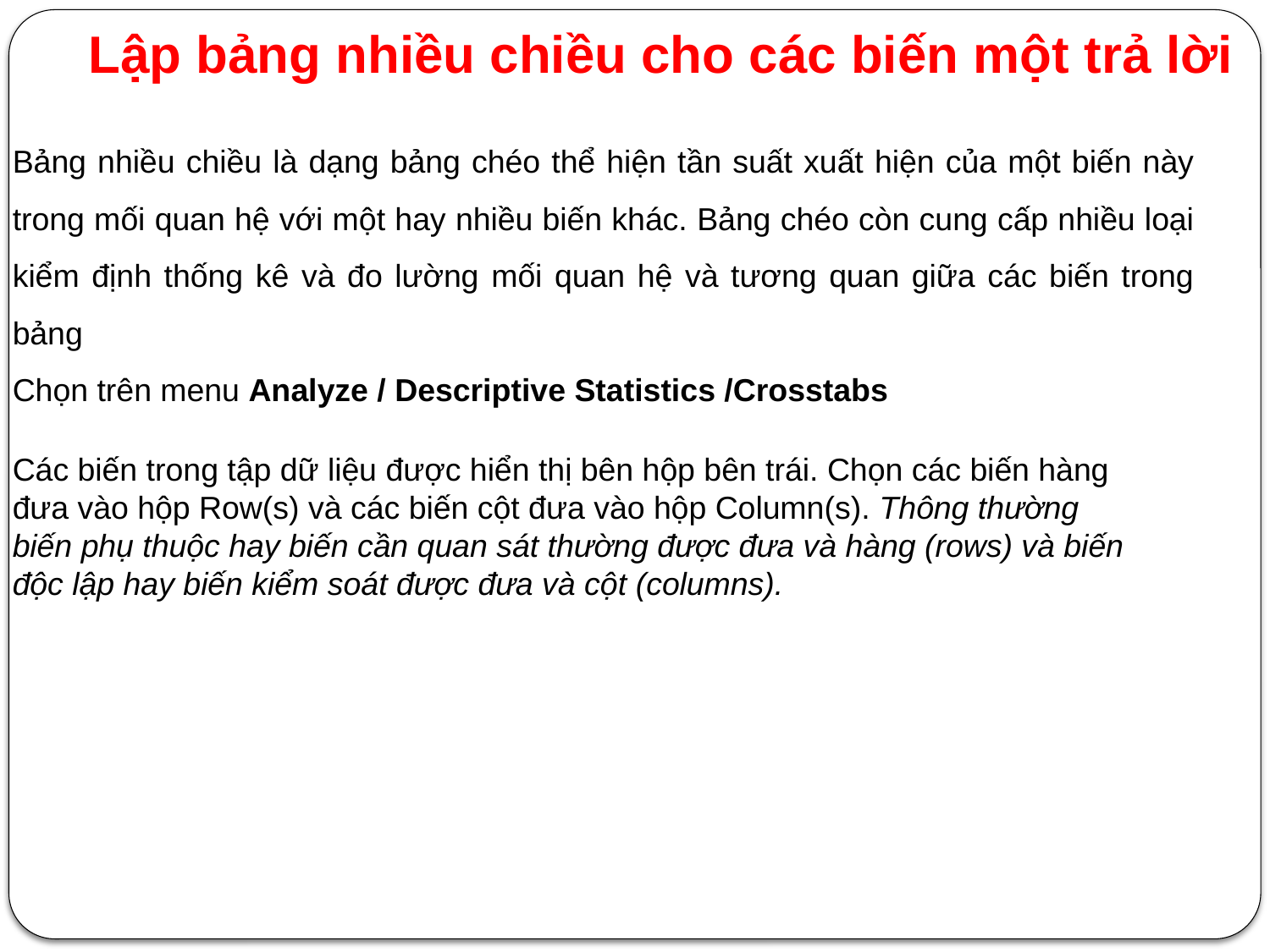

# Lập bảng nhiều chiều cho các biến một trả lời
Bảng nhiều chiều là dạng bảng chéo thể hiện tần suất xuất hiện của một biến này trong mối quan hệ với một hay nhiều biến khác. Bảng chéo còn cung cấp nhiều loại kiểm định thống kê và đo lường mối quan hệ và tương quan giữa các biến trong bảng
Chọn trên menu Analyze / Descriptive Statistics /Crosstabs
Các biến trong tập dữ liệu được hiển thị bên hộp bên trái. Chọn các biến hàng đưa vào hộp Row(s) và các biến cột đưa vào hộp Column(s). Thông thường biến phụ thuộc hay biến cần quan sát thường được đưa và hàng (rows) và biến độc lập hay biến kiểm soát được đưa và cột (columns).